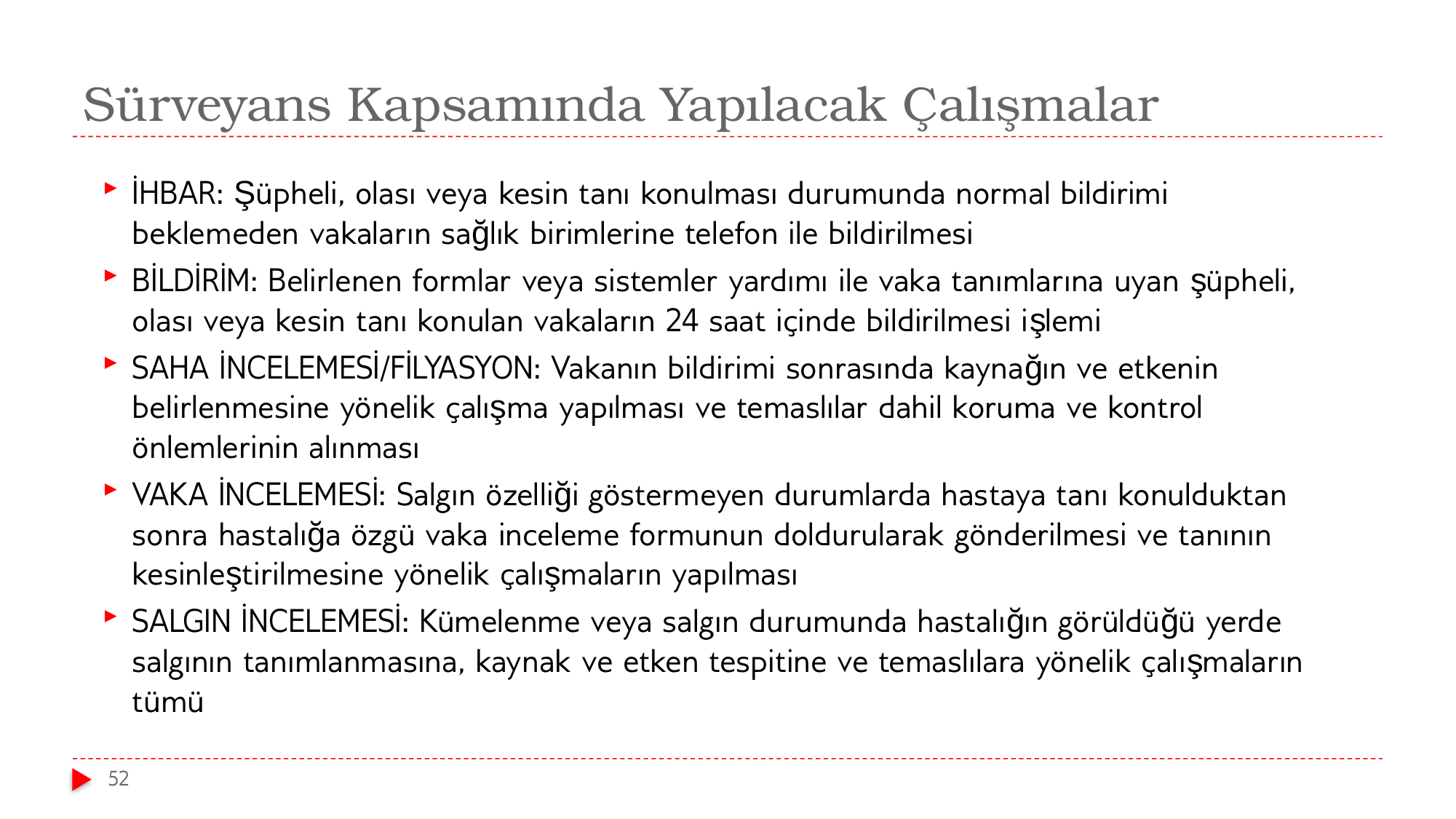

# Sürveyans Kapsamında Yapılacak Çalışmalar
İHBAR: Şüpheli, olası veya kesin tanı konulması durumunda normal bildirimi beklemeden vakaların sağlık birimlerine telefon ile bildirilmesi
BİLDİRİM: Belirlenen formlar veya sistemler yardımı ile vaka tanımlarına uyan şüpheli, olası veya kesin tanı konulan vakaların 24 saat içinde bildirilmesi işlemi
SAHA İNCELEMESİ/FİLYASYON: Vakanın bildirimi sonrasında kaynağın ve etkenin belirlenmesine yönelik çalışma yapılması ve temaslılar dahil koruma ve kontrol önlemlerinin alınması
VAKA İNCELEMESİ: Salgın özelliği göstermeyen durumlarda hastaya tanı konulduktan sonra hastalığa özgü vaka inceleme formunun doldurularak gönderilmesi ve tanının kesinleştirilmesine yönelik çalışmaların yapılması
SALGIN İNCELEMESİ: Kümelenme veya salgın durumunda hastalığın görüldüğü yerde salgının tanımlanmasına, kaynak ve etken tespitine ve temaslılara yönelik çalışmaların tümü
52